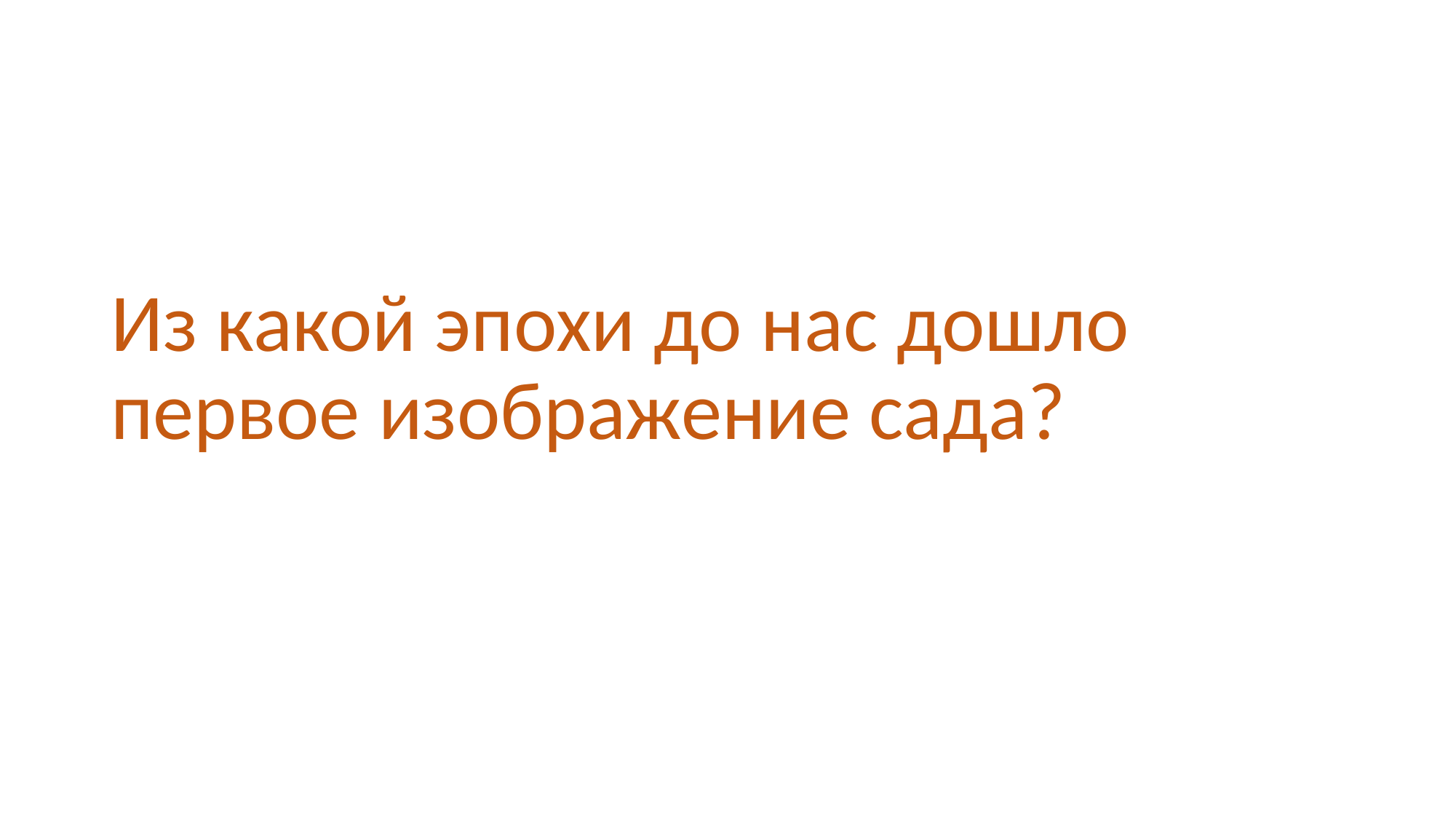

# Из какой эпохи до нас дошло первое изображение сада?